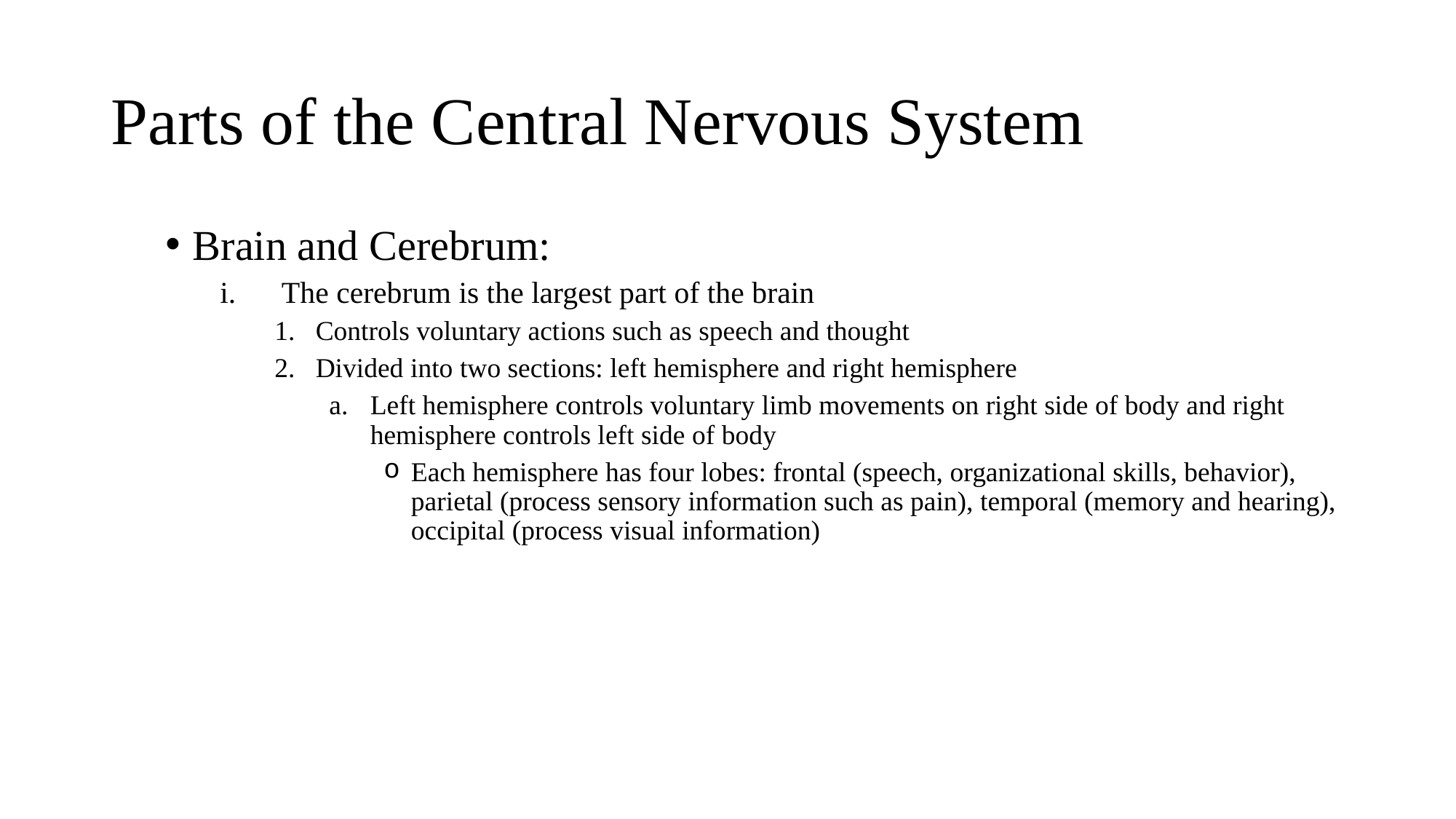

# Parts of the Central Nervous System
Brain and Cerebrum:
The cerebrum is the largest part of the brain
Controls voluntary actions such as speech and thought
Divided into two sections: left hemisphere and right hemisphere
Left hemisphere controls voluntary limb movements on right side of body and right hemisphere controls left side of body
Each hemisphere has four lobes: frontal (speech, organizational skills, behavior), parietal (process sensory information such as pain), temporal (memory and hearing), occipital (process visual information)